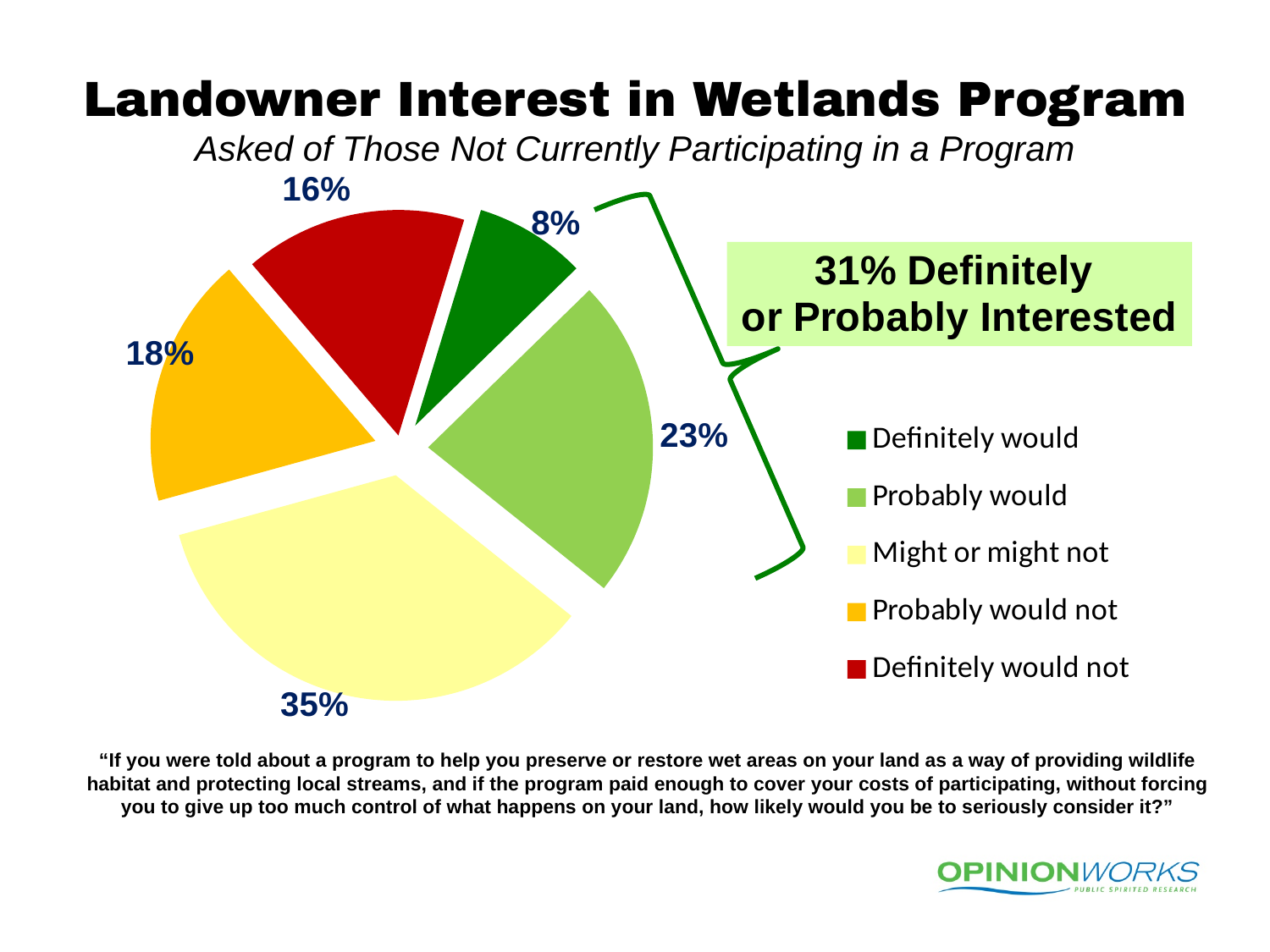

# Landowner Interest in Wetlands Program Asked of Those Not Currently Participating in a Program

### Chart

| Category | Mail |
|---|---|
| Definitely would | 0.08 |
| Probably would | 0.23 |
| Might or might not | 0.35 |
| Probably would not | 0.18 |
| Definitely would not | 0.16 |
“If you were told about a program to help you preserve or restore wet areas on your land as a way of providing wildlife habitat and protecting local streams, and if the program paid enough to cover your costs of participating, without forcing you to give up too much control of what happens on your land, how likely would you be to seriously consider it?”